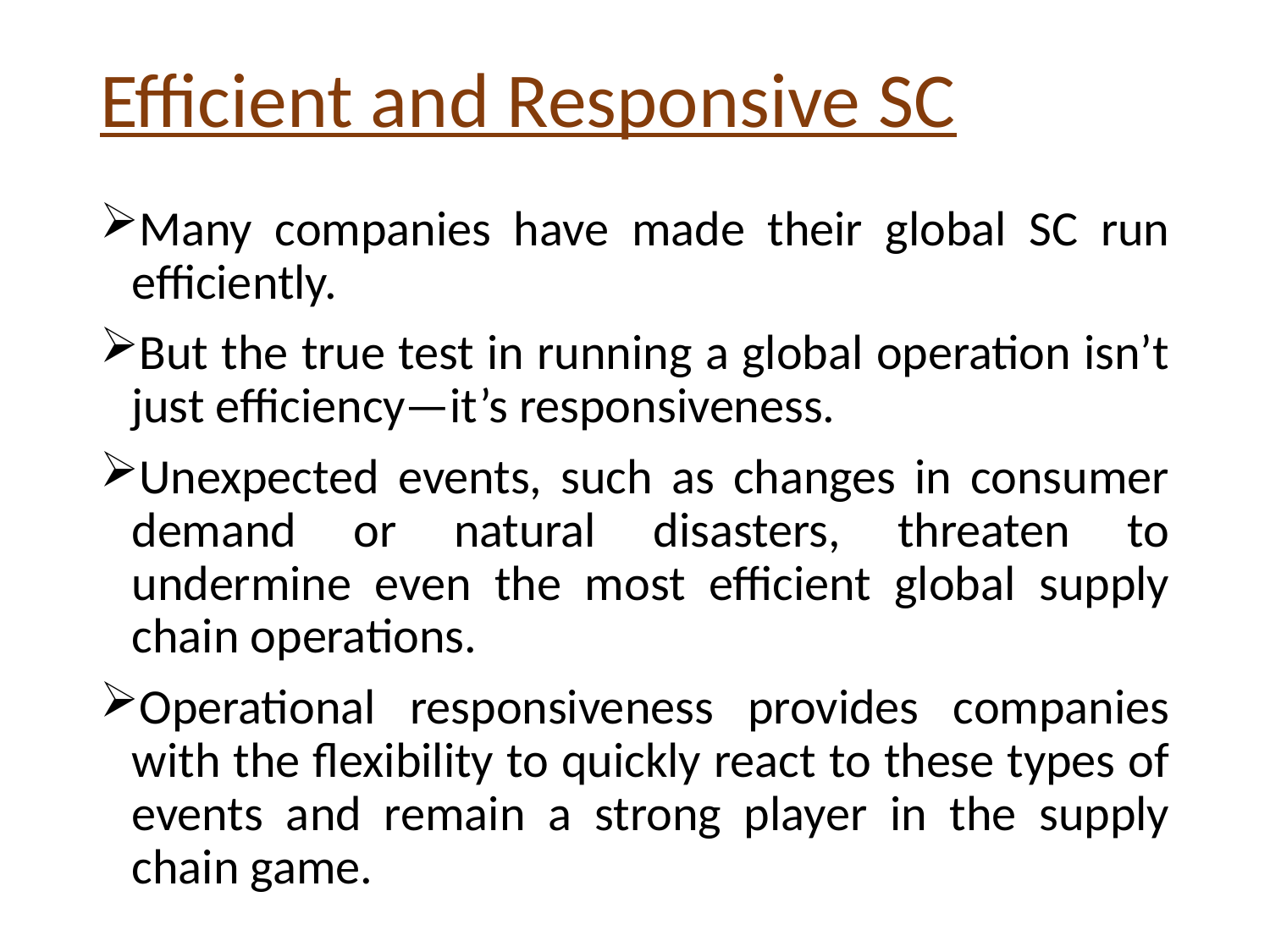

# Efficient and Responsive SC
Many companies have made their global SC run efficiently.
But the true test in running a global operation isn’t just efficiency—it’s responsiveness.
Unexpected events, such as changes in consumer demand or natural disasters, threaten to undermine even the most efficient global supply chain operations.
Operational responsiveness provides companies with the flexibility to quickly react to these types of events and remain a strong player in the supply chain game.